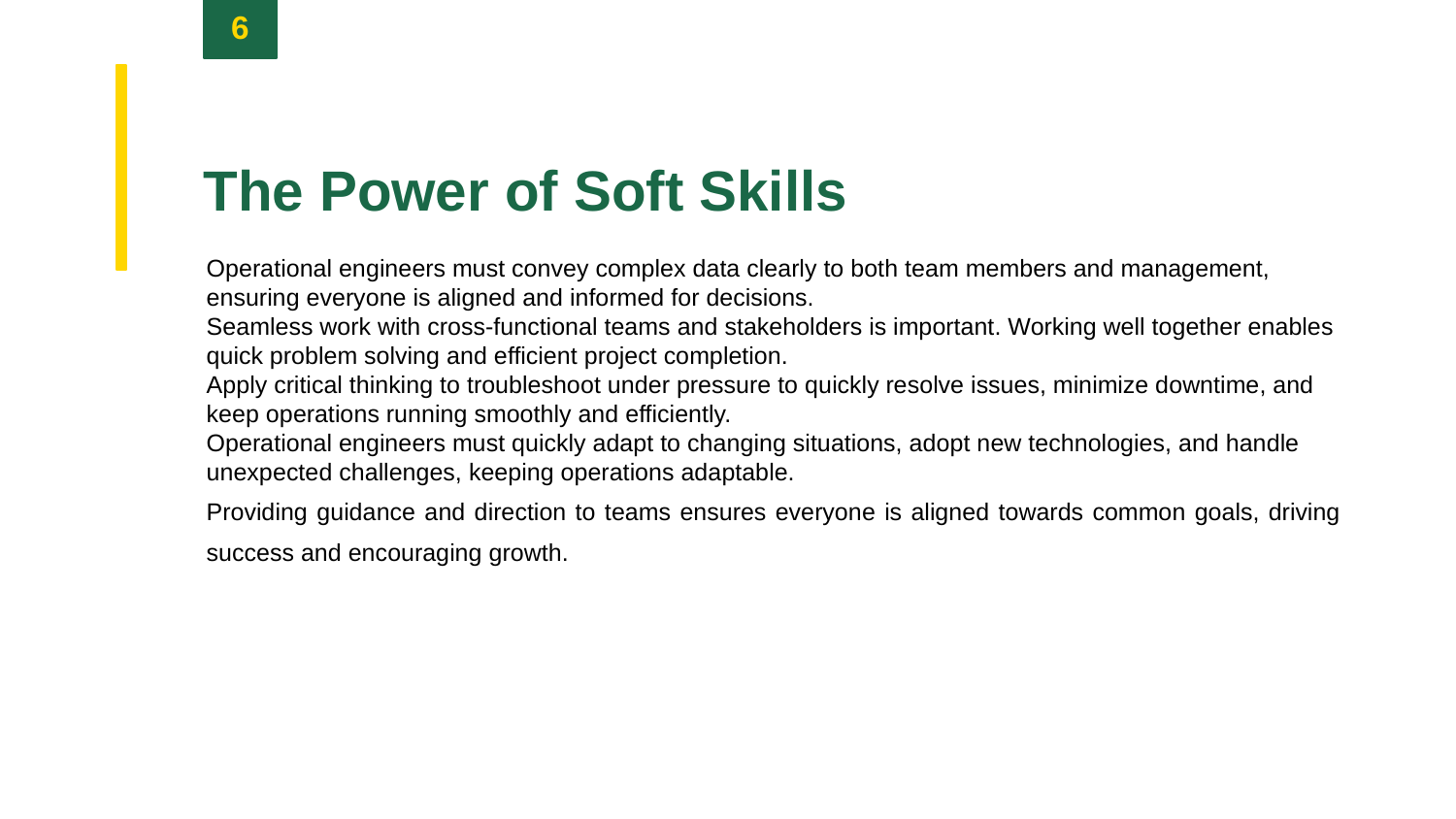

6

The Power of Soft Skills
Operational engineers must convey complex data clearly to both team members and management, ensuring everyone is aligned and informed for decisions.
Seamless work with cross-functional teams and stakeholders is important. Working well together enables quick problem solving and efficient project completion.
Apply critical thinking to troubleshoot under pressure to quickly resolve issues, minimize downtime, and keep operations running smoothly and efficiently.
Operational engineers must quickly adapt to changing situations, adopt new technologies, and handle unexpected challenges, keeping operations adaptable.
Providing guidance and direction to teams ensures everyone is aligned towards common goals, driving success and encouraging growth.